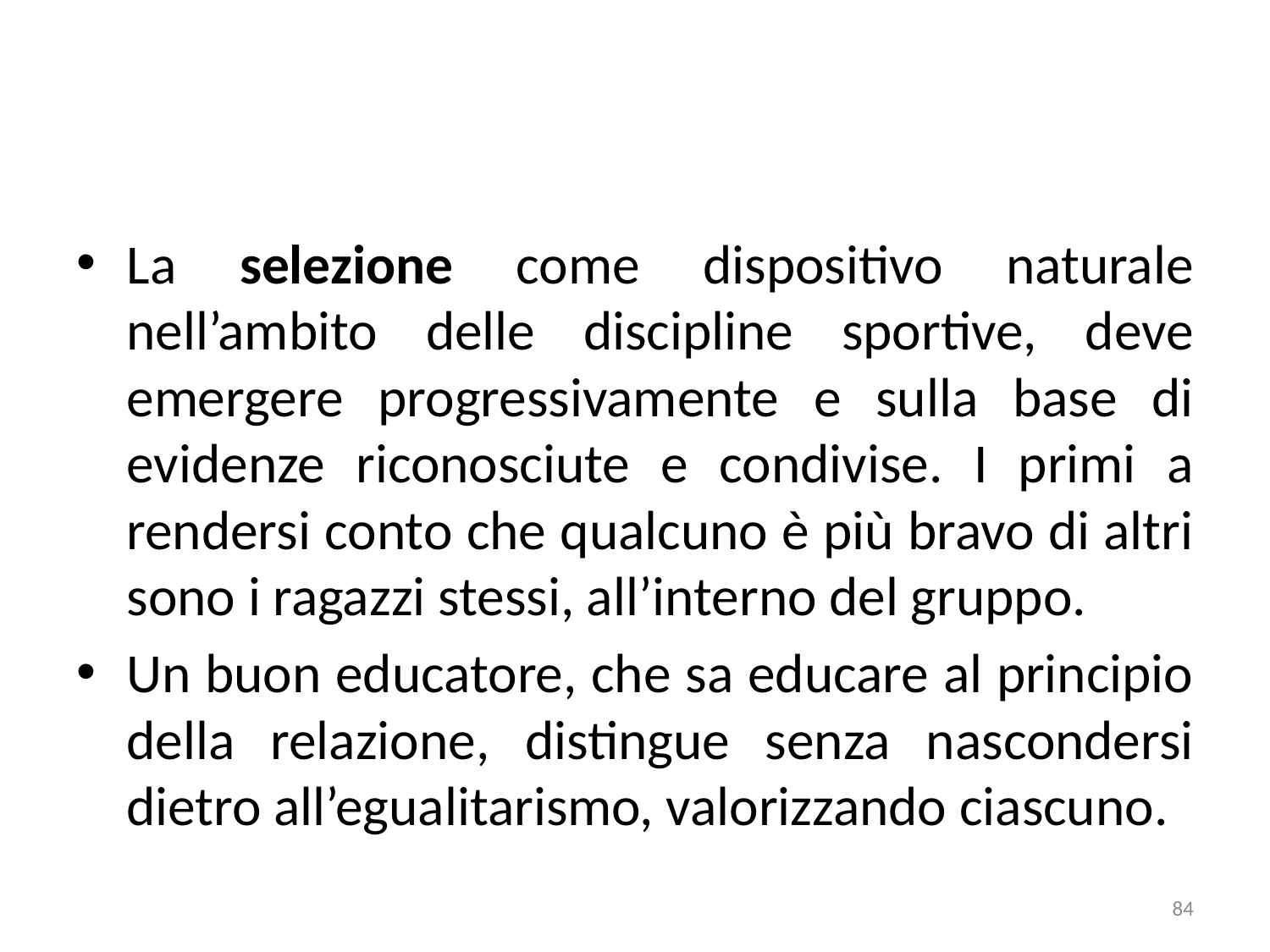

La selezione come dispositivo naturale nell’ambito delle discipline sportive, deve emergere progressivamente e sulla base di evidenze riconosciute e condivise. I primi a rendersi conto che qualcuno è più bravo di altri sono i ragazzi stessi, all’interno del gruppo.
Un buon educatore, che sa educare al principio della relazione, distingue senza nascondersi dietro all’egualitarismo, valorizzando ciascuno.

84